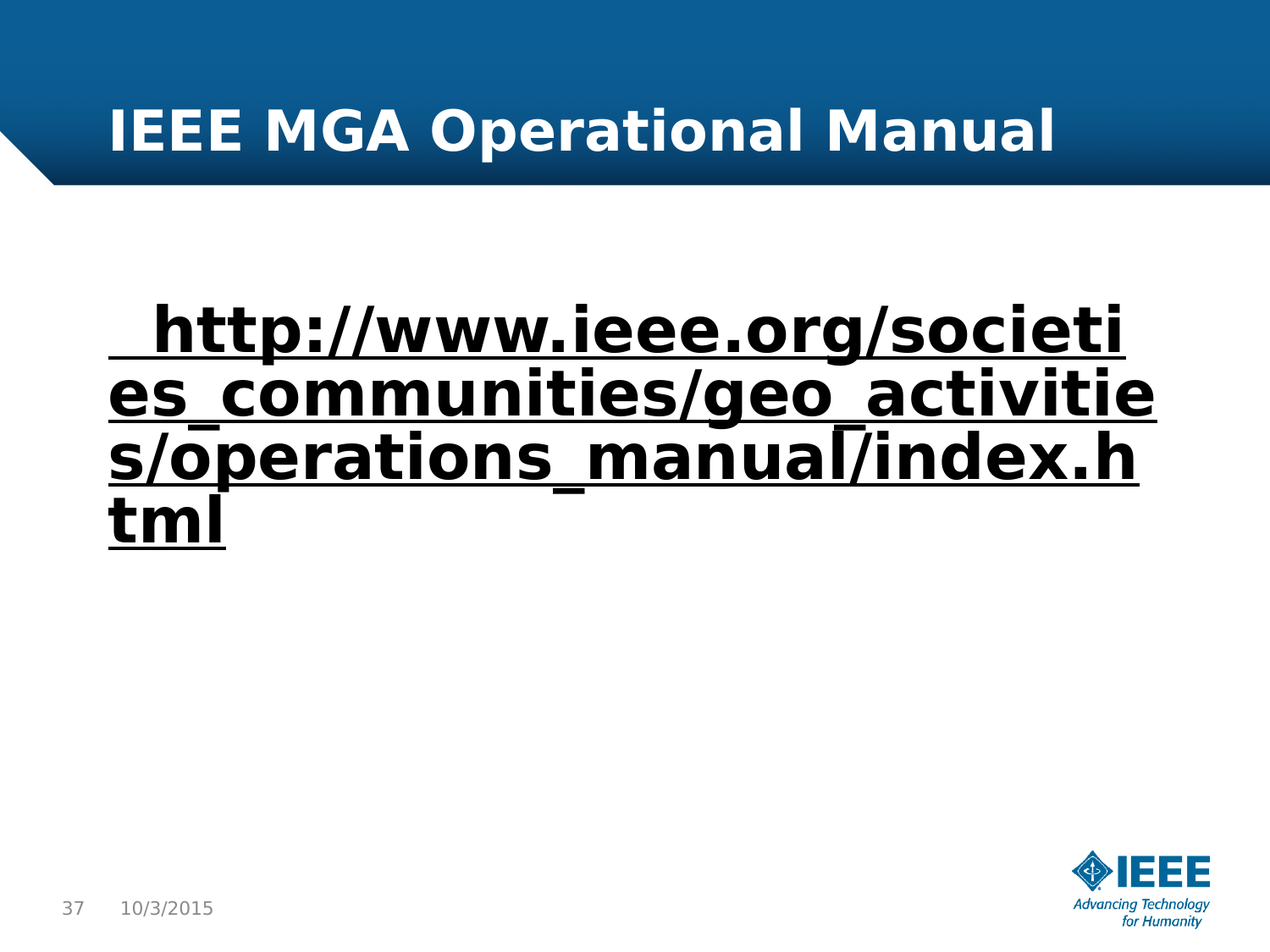

# IEEE MGA Operational Manual
  http://www.ieee.org/societies_communities/geo_activities/operations_manual/index.html
37
10/3/2015